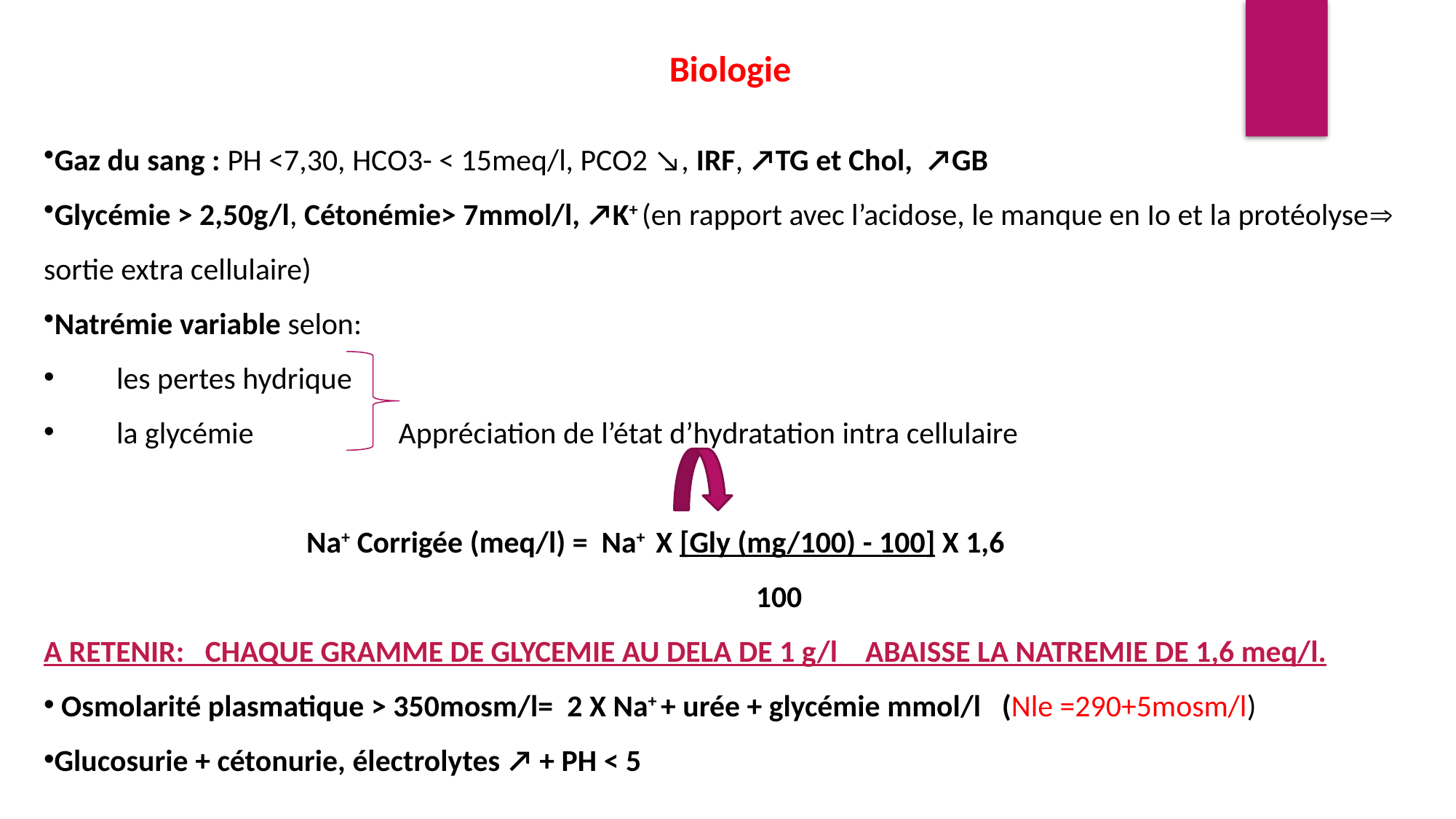

Biologie

Gaz du sang : PH ˂7,30, HCO3- ˂ 15meq/l, PCO2 ↘, IRF, ↗TG et Chol,  ↗GB
Glycémie ˃ 2,50g/l, Cétonémie˃ 7mmol/l, ↗K+ (en rapport avec l’acidose, le manque en Io et la protéolyse⇒ sortie extra cellulaire)
Natrémie variable selon:
         les pertes hydrique
         la glycémie                     Appréciation de l’état d’hydratation intra cellulaire

                                      Na+ Corrigée (meq/l) =  Na+  X [Gly (mg/100) - 100] X 1,6
                                                                                                       100
A RETENIR:   CHAQUE GRAMME DE GLYCEMIE AU DELA DE 1 g/l    ABAISSE LA NATREMIE DE 1,6 meq/l.
 Osmolarité plasmatique ˃ 350mosm/l=  2 X Na+ + urée + glycémie mmol/l   (Nle =290+5mosm/l)
Glucosurie + cétonurie, électrolytes ↗ + PH ˂ 5